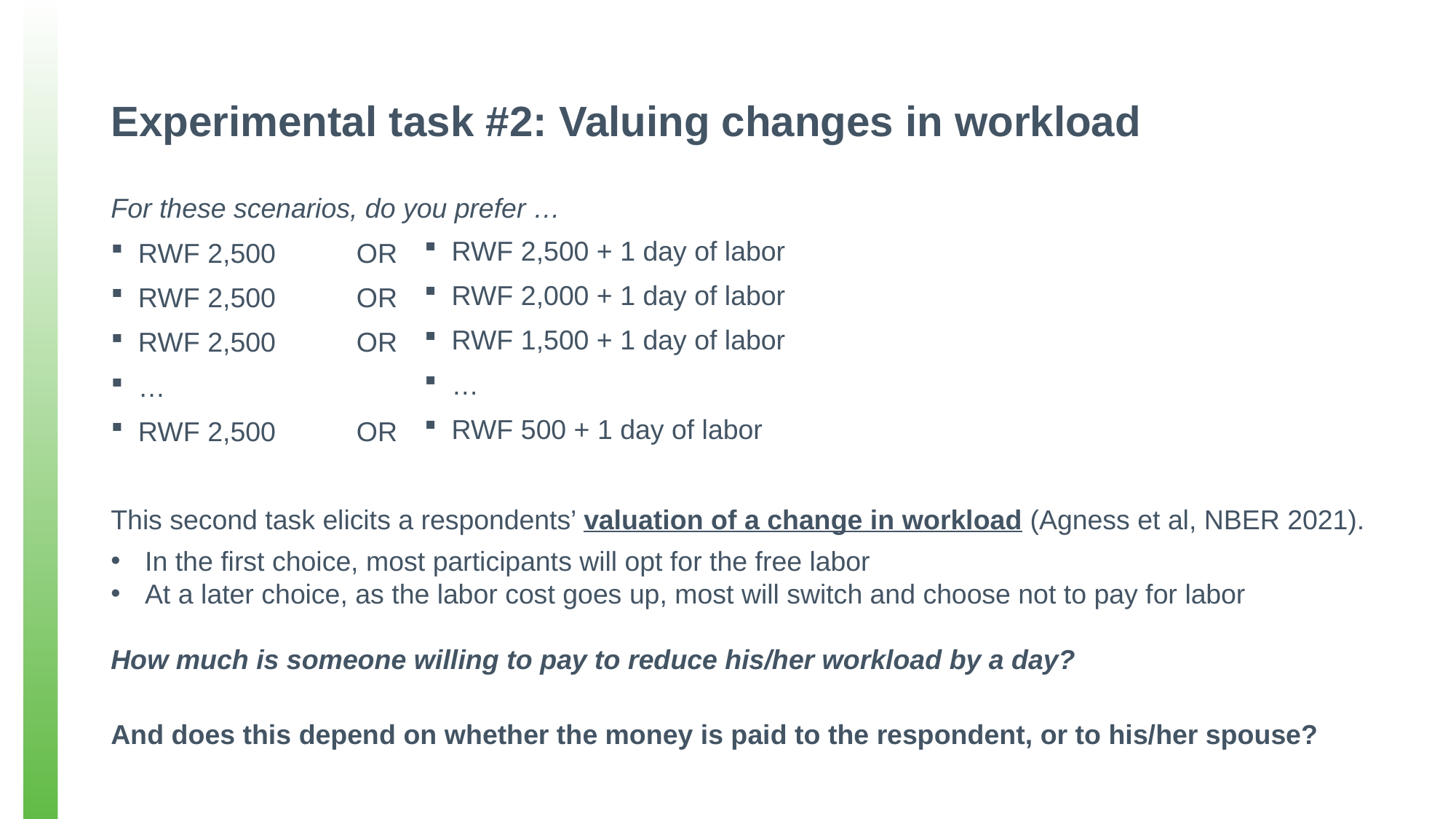

# Experimental task #2: Valuing changes in workload
For these scenarios, do you prefer …
RWF 2,500 	OR
RWF 2,500 	OR
RWF 2,500 	OR
…
RWF 2,500 	OR
RWF 2,500 + 1 day of labor
RWF 2,000 + 1 day of labor
RWF 1,500 + 1 day of labor
…
RWF 500 + 1 day of labor
This second task elicits a respondents’ valuation of a change in workload (Agness et al, NBER 2021).
In the first choice, most participants will opt for the free labor
At a later choice, as the labor cost goes up, most will switch and choose not to pay for labor

How much is someone willing to pay to reduce his/her workload by a day?

And does this depend on whether the money is paid to the respondent, or to his/her spouse?